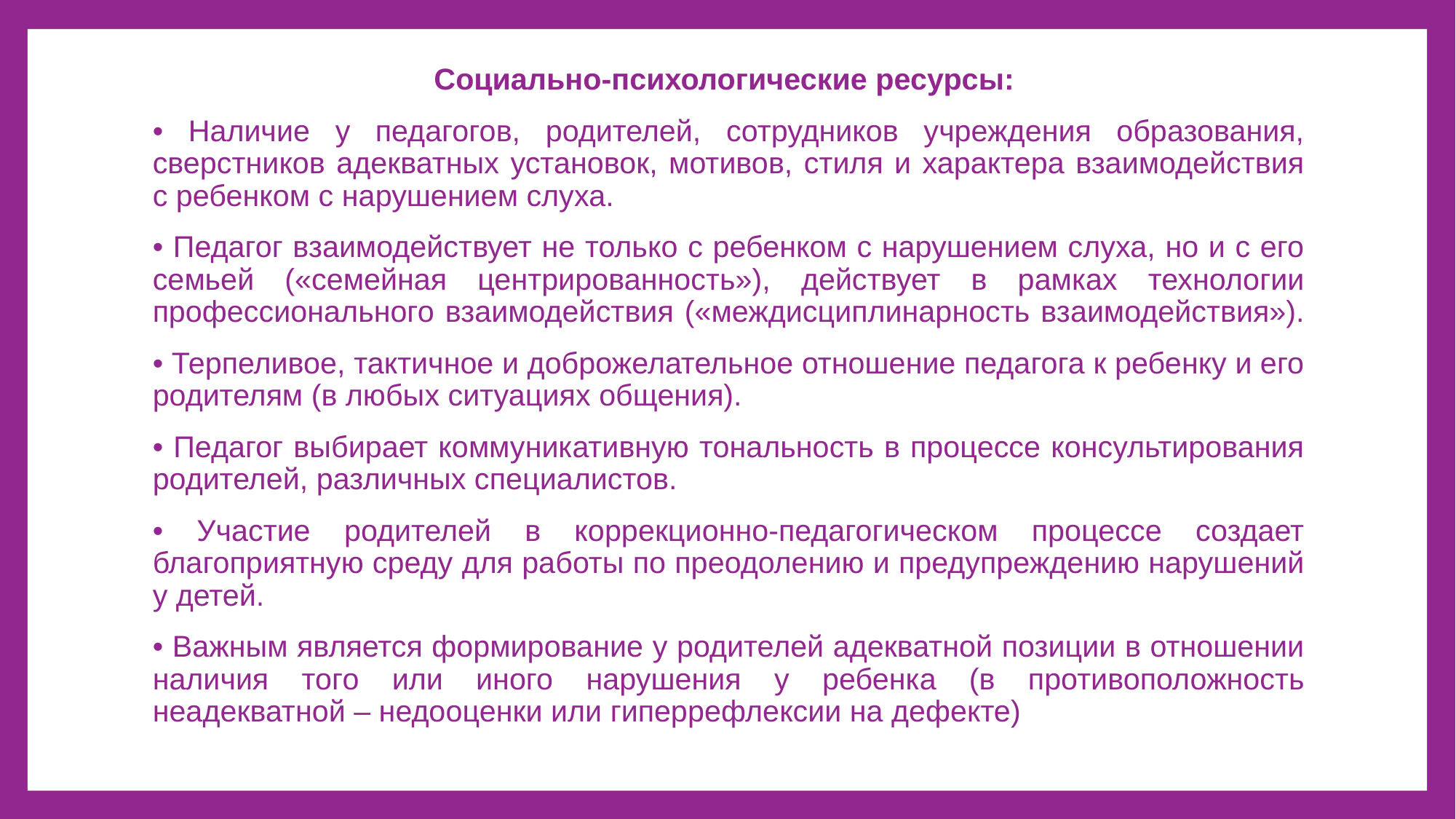

Социально-психологические ресурсы:
• Наличие у педагогов, родителей, сотрудников учреждения образования, сверстников адекватных установок, мотивов, стиля и характера взаимодействия с ребенком с нарушением слуха.
• Педагог взаимодействует не только с ребенком с нарушением слуха, но и с его семьей («семейная центрированность»), действует в рамках технологии профессионального взаимодействия («междисциплинарность взаимодействия»).
• Терпеливое, тактичное и доброжелательное отношение педагога к ребенку и его родителям (в любых ситуациях общения).
• Педагог выбирает коммуникативную тональность в процессе консультирования родителей, различных специалистов.
• Участие родителей в коррекционно-педагогическом процессе создает благоприятную среду для работы по преодолению и предупреждению нарушений у детей.
• Важным является формирование у родителей адекватной позиции в отношении наличия того или иного нарушения у ребенка (в противоположность неадекватной – недооценки или гиперрефлексии на дефекте)